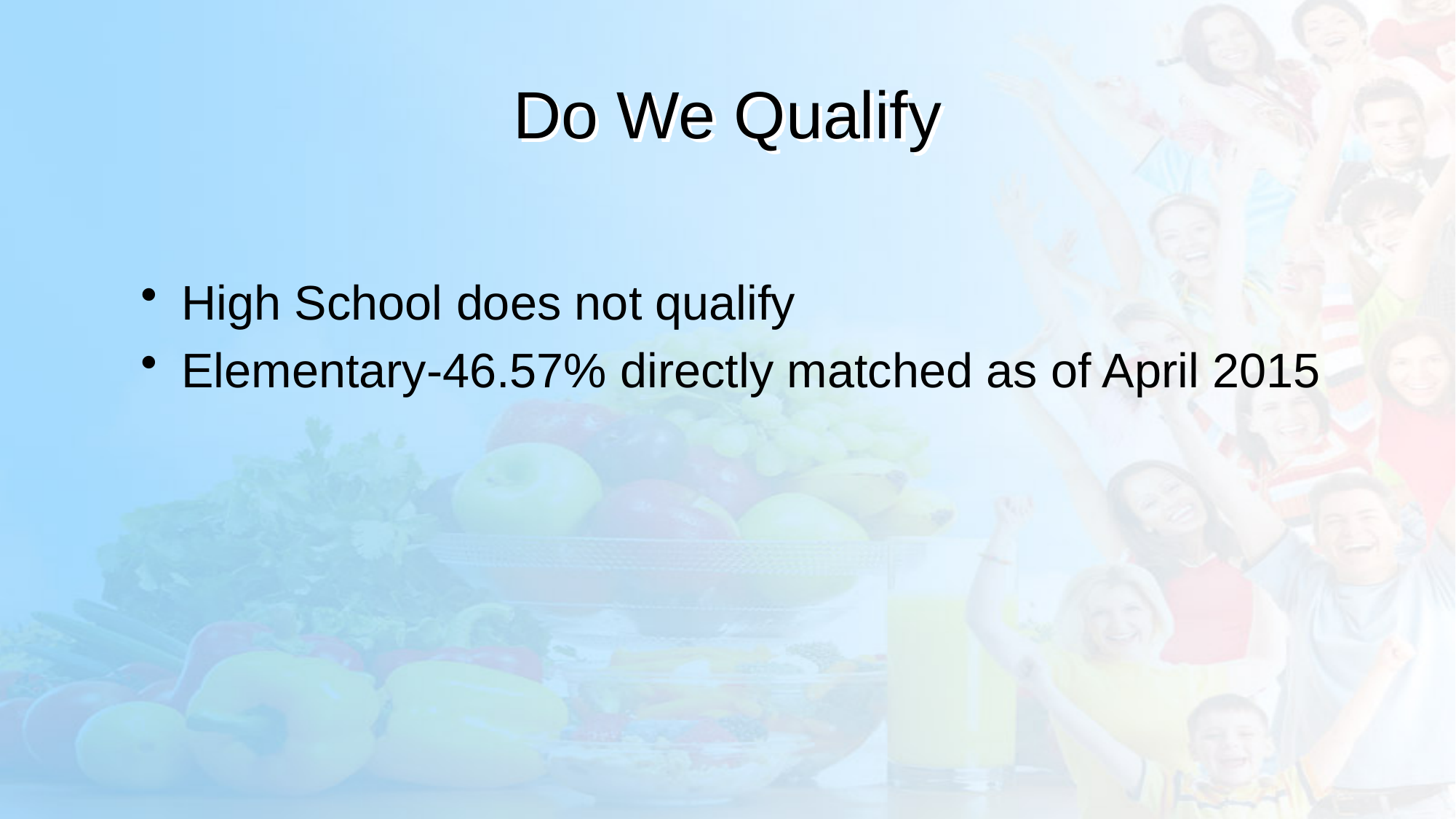

# Do We Qualify
High School does not qualify
Elementary-46.57% directly matched as of April 2015